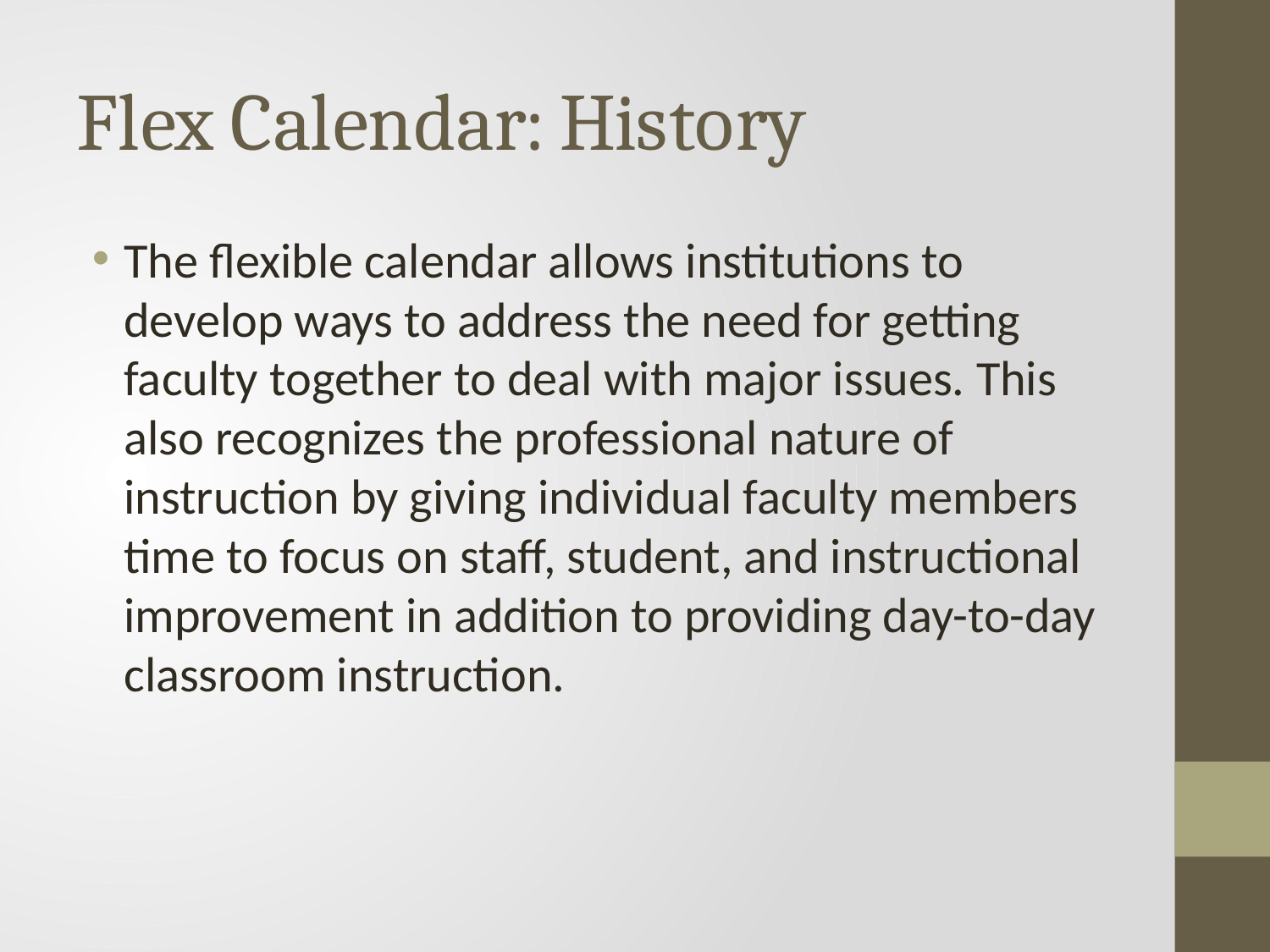

# Flex Calendar: History
The flexible calendar allows institutions to develop ways to address the need for getting faculty together to deal with major issues. This also recognizes the professional nature of instruction by giving individual faculty members time to focus on staff, student, and instructional improvement in addition to providing day-to-day classroom instruction.